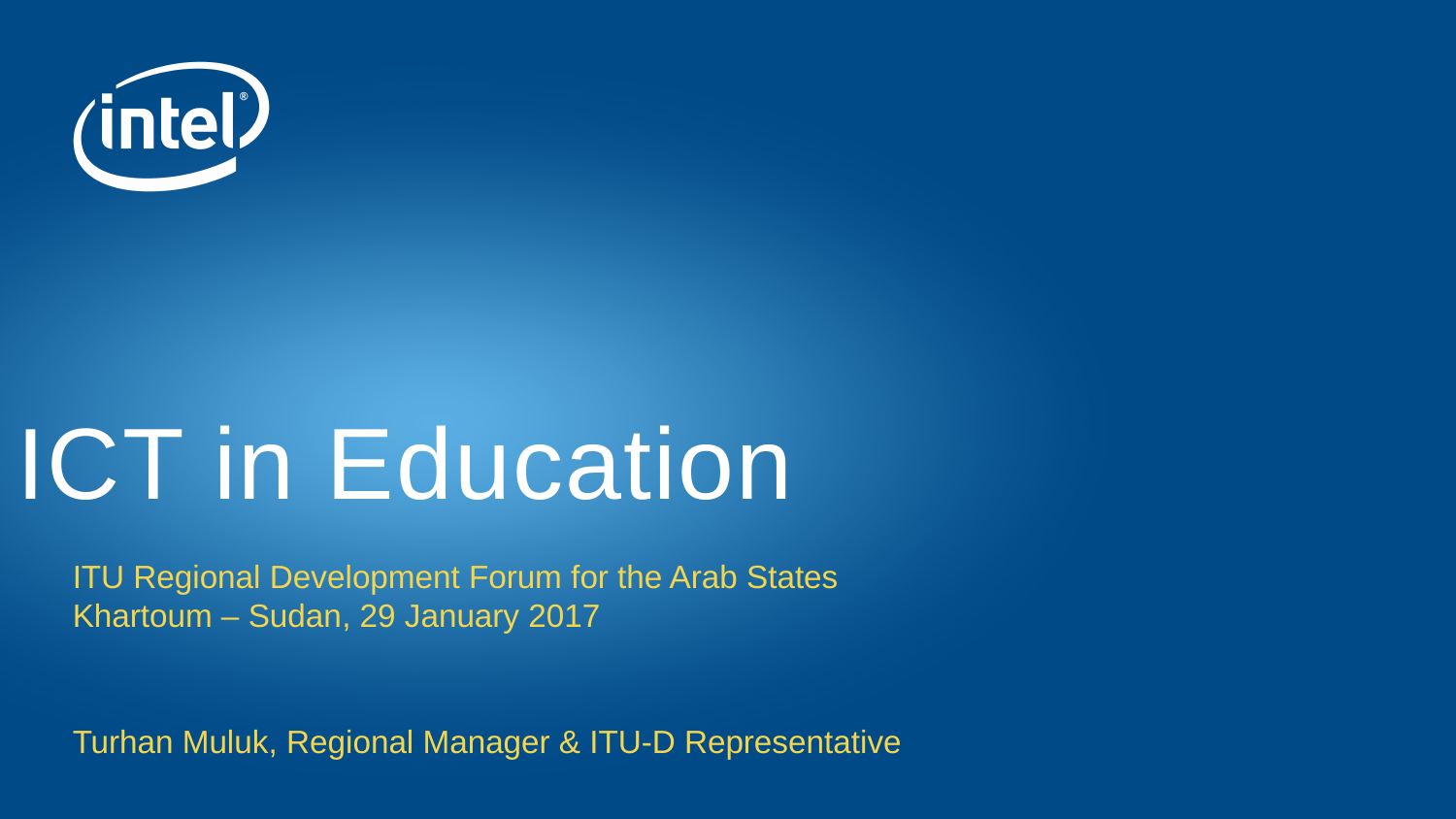

# ICT in Education
ITU Regional Development Forum for the Arab States                   Khartoum – Sudan, 29 January 2017

Turhan Muluk, Regional Manager & ITU-D Representative